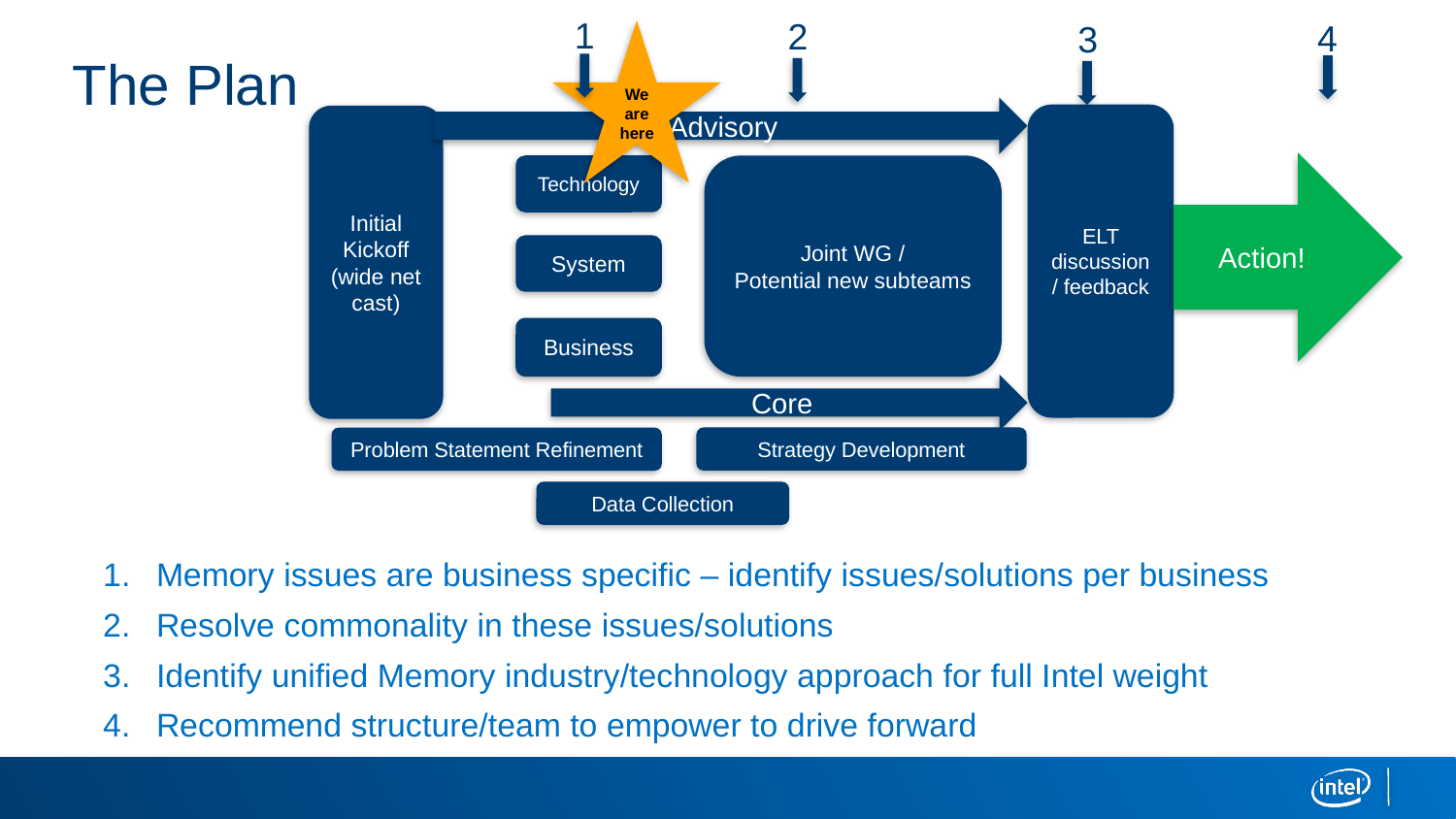

1
2
4
3
We are here
# The Plan

Advisory
ELT discussion / feedback
Initial Kickoff (wide net cast)
Action!
Technology
Joint WG /
Potential new subteams
System
Business
Core
Strategy Development
Problem Statement Refinement
Data Collection
Memory issues are business specific – identify issues/solutions per business
Resolve commonality in these issues/solutions
Identify unified Memory industry/technology approach for full Intel weight
Recommend structure/team to empower to drive forward